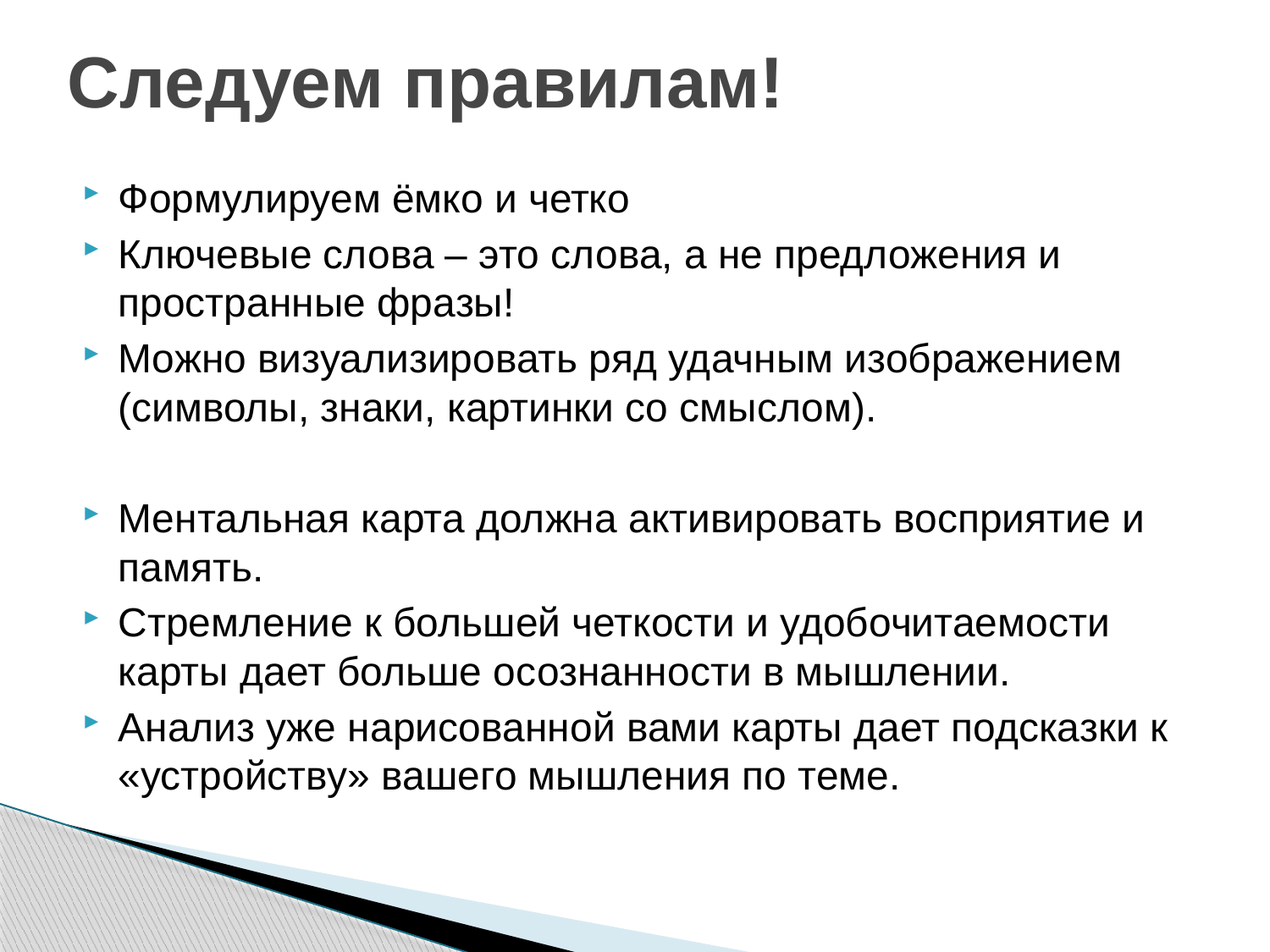

# Следуем правилам!
Формулируем ёмко и четко
Ключевые слова – это слова, а не предложения и пространные фразы!
Можно визуализировать ряд удачным изображением (символы, знаки, картинки со смыслом).

Ментальная карта должна активировать восприятие и память.
Стремление к большей четкости и удобочитаемости карты дает больше осознанности в мышлении.
Анализ уже нарисованной вами карты дает подсказки к «устройству» вашего мышления по теме.